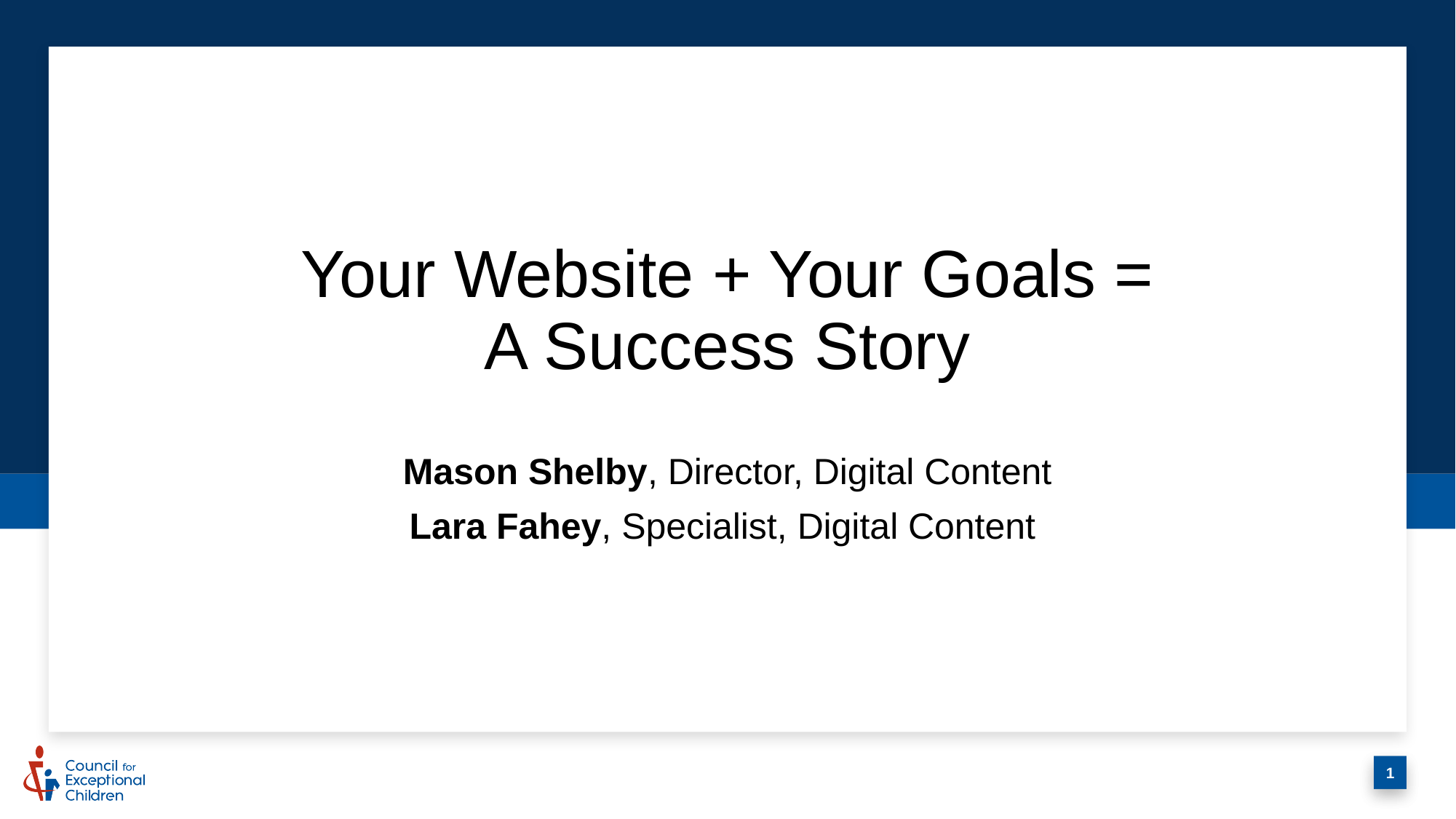

# Your Website + Your Goals = A Success Story
Mason Shelby, Director, Digital Content
Lara Fahey, Specialist, Digital Content